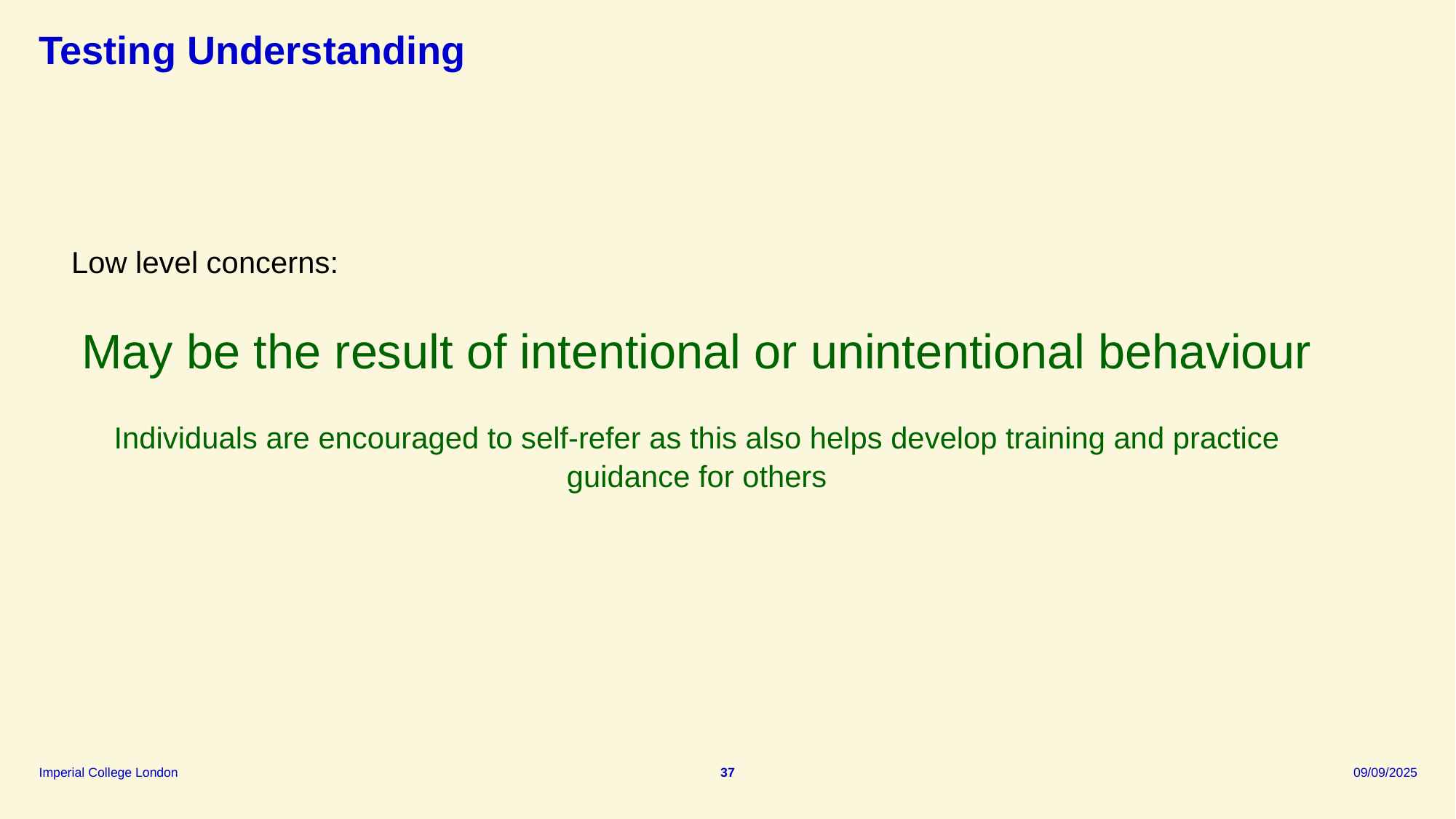

# Testing Understanding

Low level concerns:

May be the result of intentional or unintentional behaviour

Individuals are encouraged to self-refer as this also helps develop training and practice guidance for others

37
09/09/2025